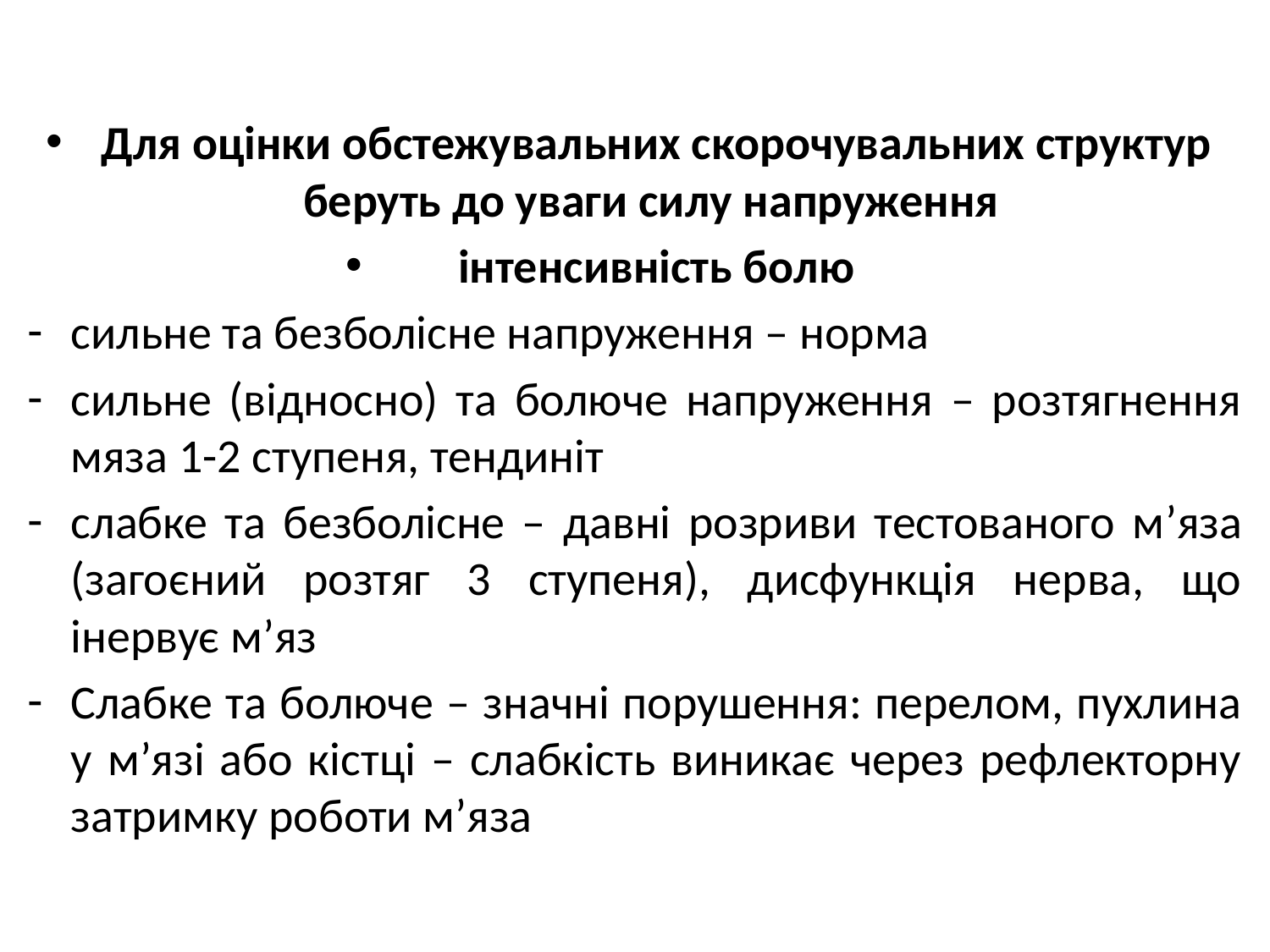

Для оцінки обстежувальних скорочувальних структур беруть до уваги силу напруження
інтенсивність болю
сильне та безболісне напруження – норма
сильне (відносно) та болюче напруження – розтягнення мяза 1-2 ступеня, тендиніт
cлабке та безболісне – давні розриви тестованого м’яза (загоєний розтяг 3 ступеня), дисфункція нерва, що інервує м’яз
Слабке та болюче – значні порушення: перелом, пухлина у м’язі або кістці – слабкість виникає через рефлекторну затримку роботи м’яза